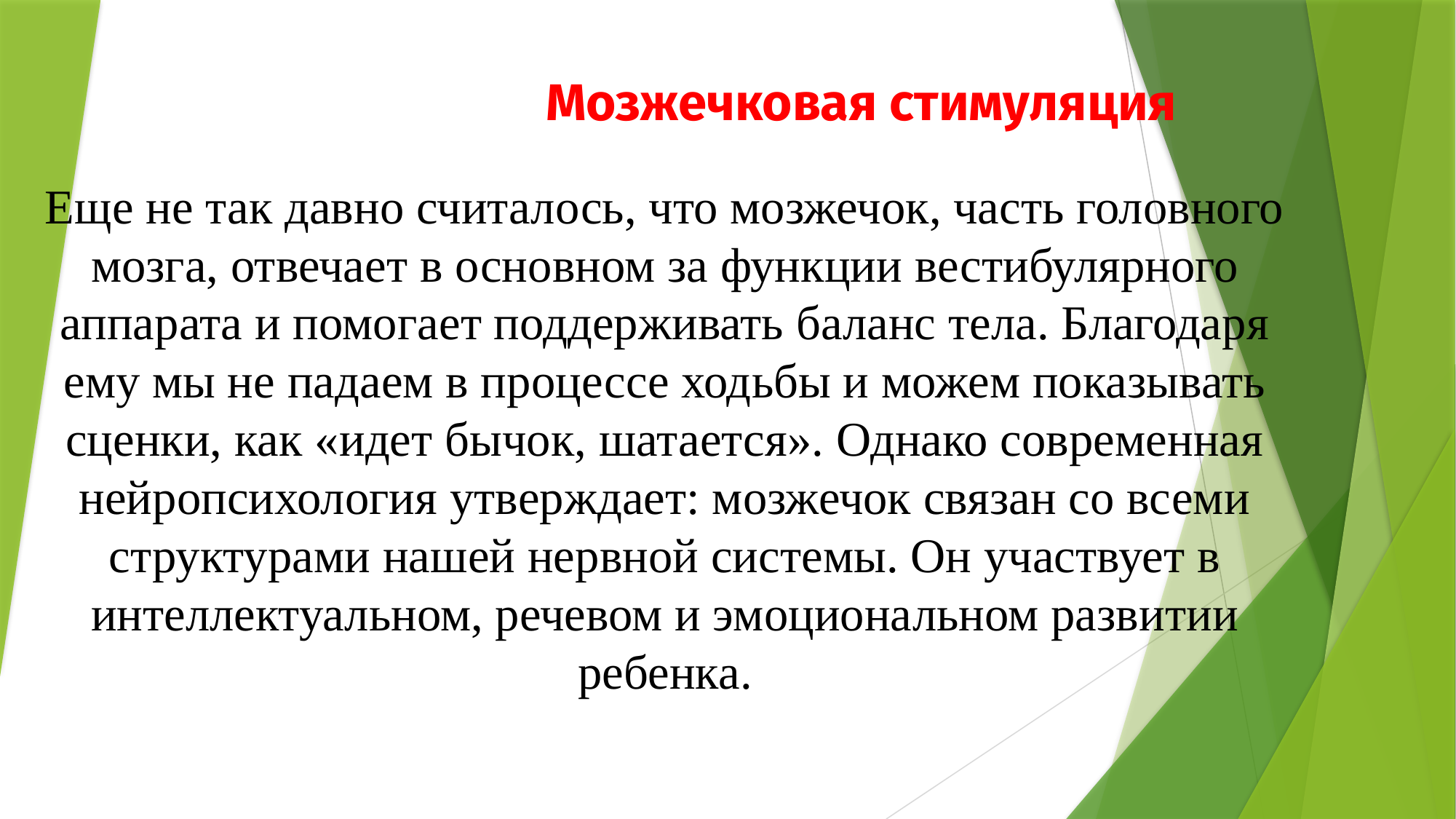

# Мозжечковая стимуляция
Еще не так давно считалось, что мозжечок, часть головного мозга, отвечает в основном за функции вестибулярного аппарата и помогает поддерживать баланс тела. Благодаря ему мы не падаем в процессе ходьбы и можем показывать сценки, как «идет бычок, шатается». Однако современная нейропсихология утверждает: мозжечок связан со всеми структурами нашей нервной системы. Он участвует в интеллектуальном, речевом и эмоциональном развитии ребенка.